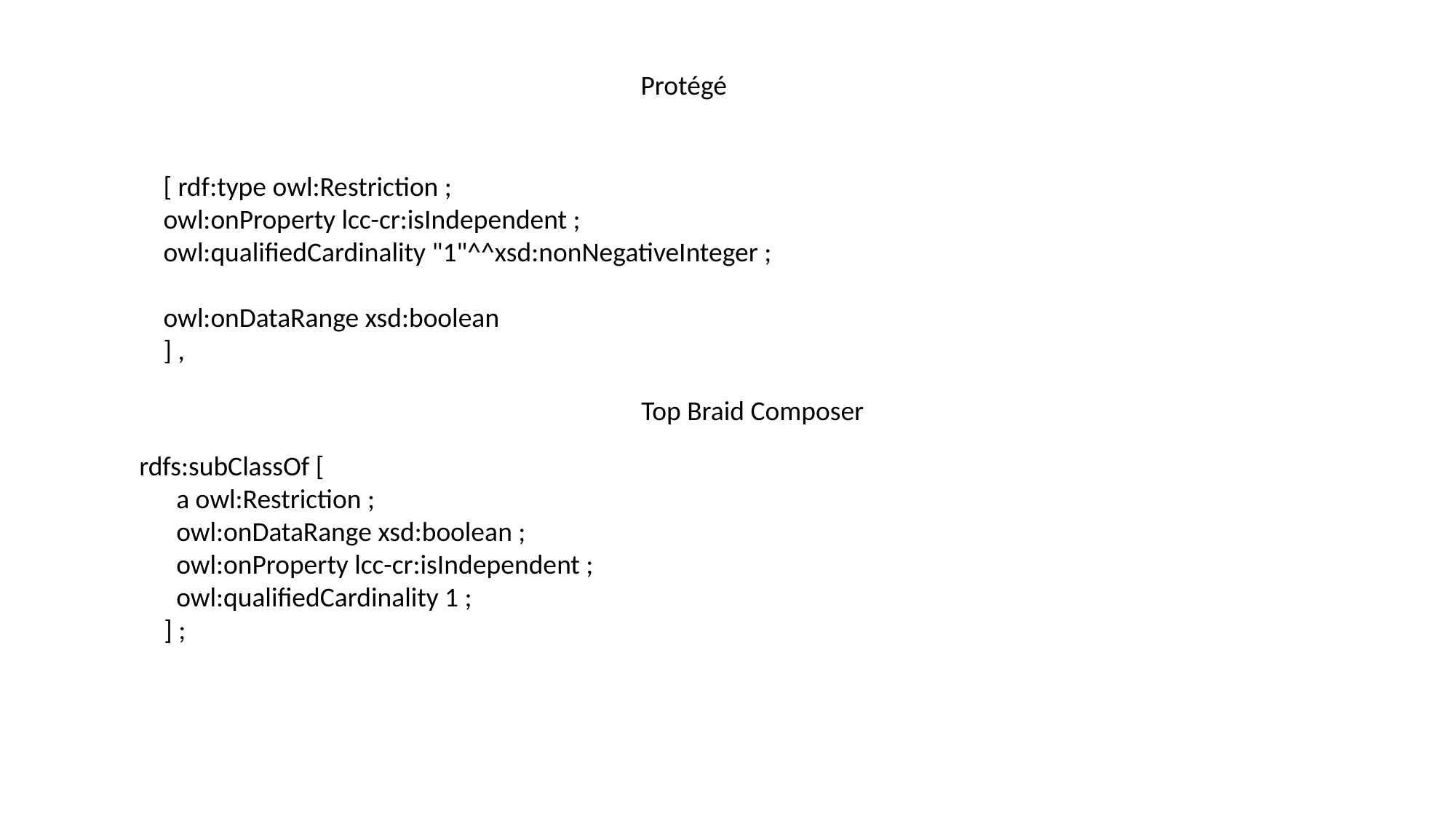

Protégé
[ rdf:type owl:Restriction ;
owl:onProperty lcc-cr:isIndependent ;
owl:qualifiedCardinality "1"^^xsd:nonNegativeInteger ;
owl:onDataRange xsd:boolean
] ,
Top Braid Composer
rdfs:subClassOf [
      a owl:Restriction ;
      owl:onDataRange xsd:boolean ;
      owl:onProperty lcc-cr:isIndependent ;
      owl:qualifiedCardinality 1 ;
    ] ;